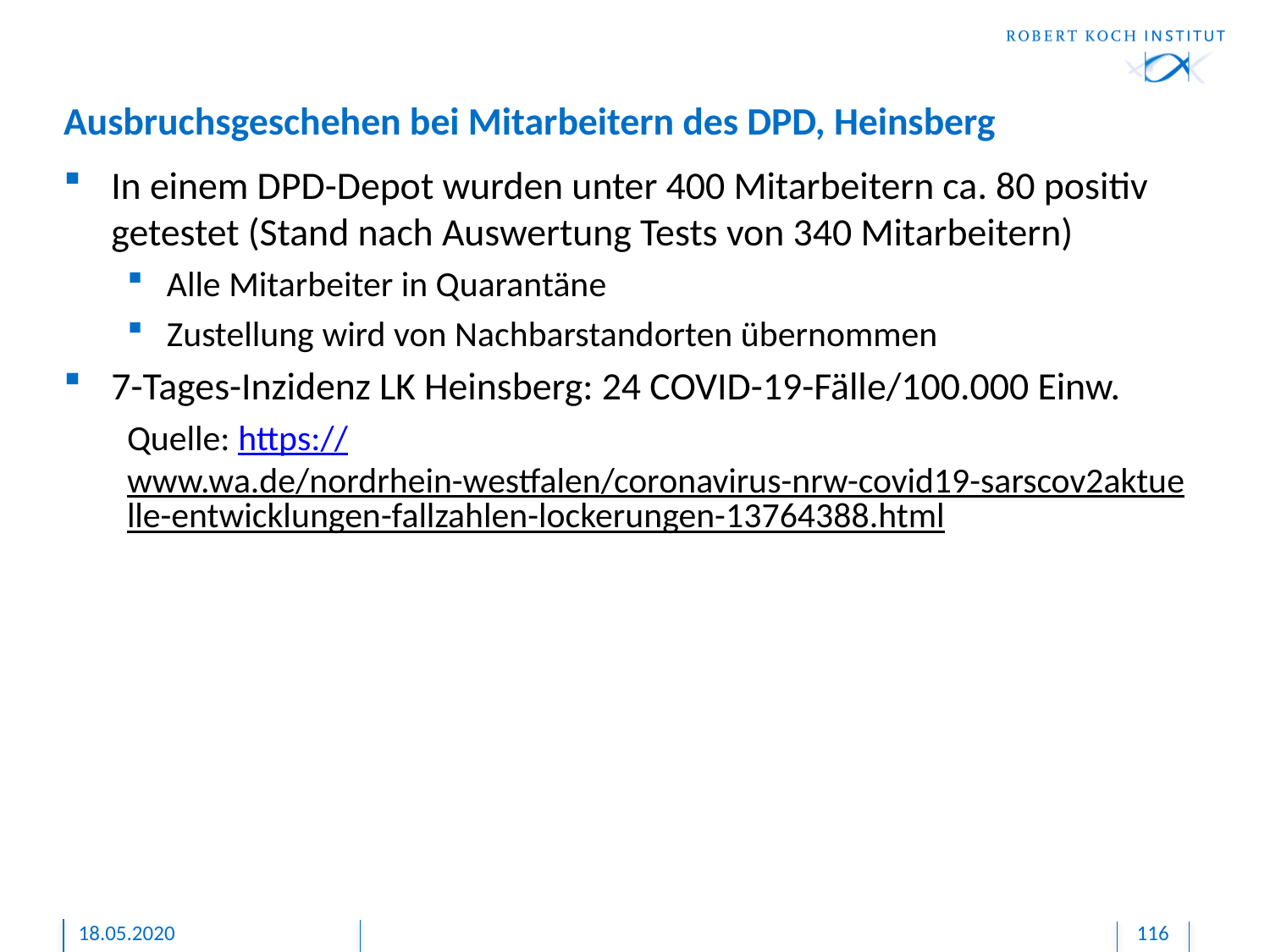

# Ausbruchsgeschehen bei Mitarbeitern des DPD, Heinsberg
In einem DPD-Depot wurden unter 400 Mitarbeitern ca. 80 positiv getestet (Stand nach Auswertung Tests von 340 Mitarbeitern)
Alle Mitarbeiter in Quarantäne
Zustellung wird von Nachbarstandorten übernommen
7-Tages-Inzidenz LK Heinsberg: 24 COVID-19-Fälle/100.000 Einw.
Quelle: https://www.wa.de/nordrhein-westfalen/coronavirus-nrw-covid19-sarscov2aktuelle-entwicklungen-fallzahlen-lockerungen-13764388.html
18.05.2020

116